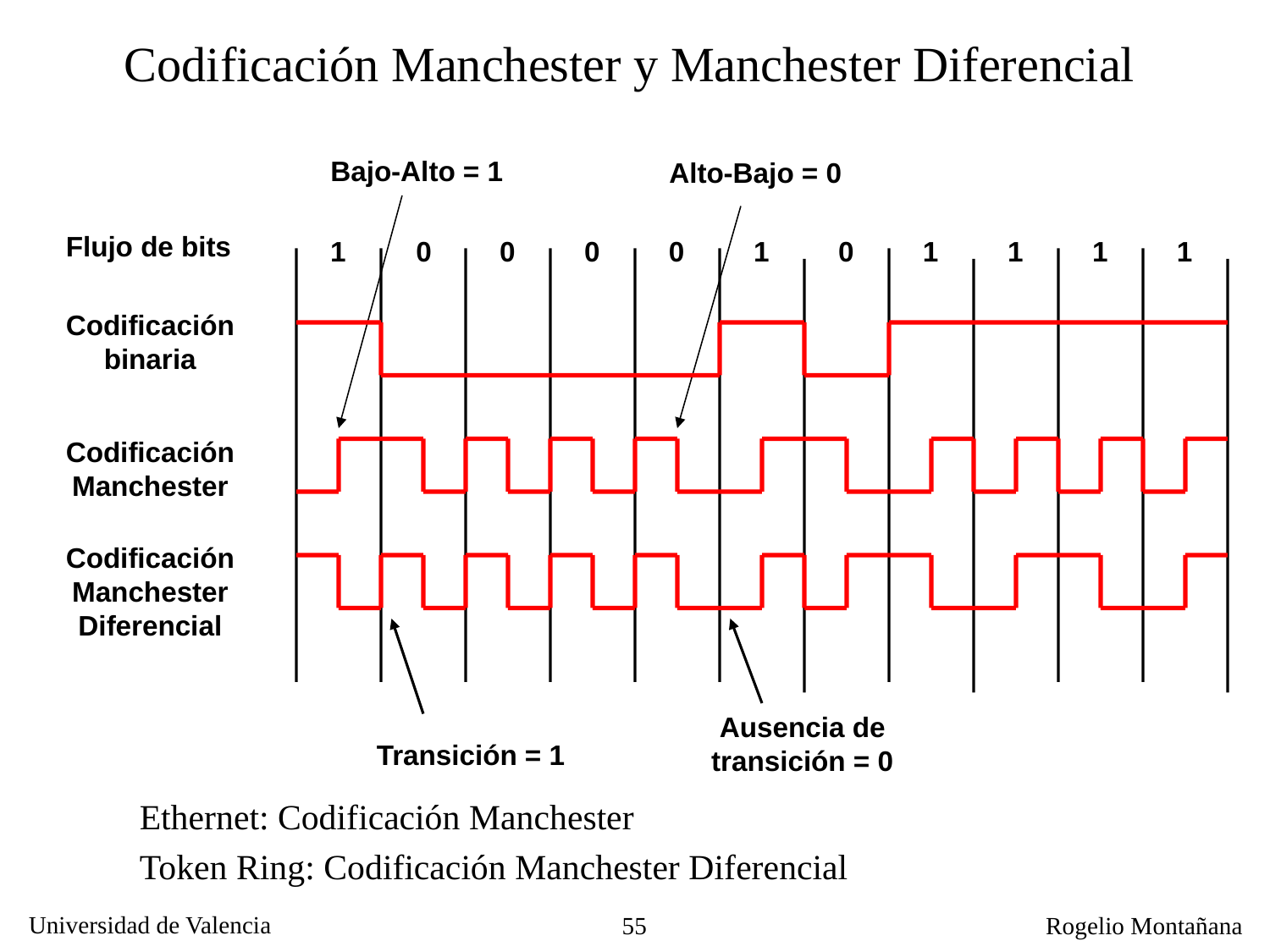

Codificación Manchester y Manchester Diferencial
Bajo-Alto = 1
Alto-Bajo = 0

Flujo de bits
1
0
0
0
0
1
0
1
1
1
1

Codificación
binaria

Codificación
Manchester

Codificación
Manchester
Diferencial

Ausencia de
transición = 0
Transición = 1
Ethernet: Codificación Manchester
Token Ring: Codificación Manchester Diferencial